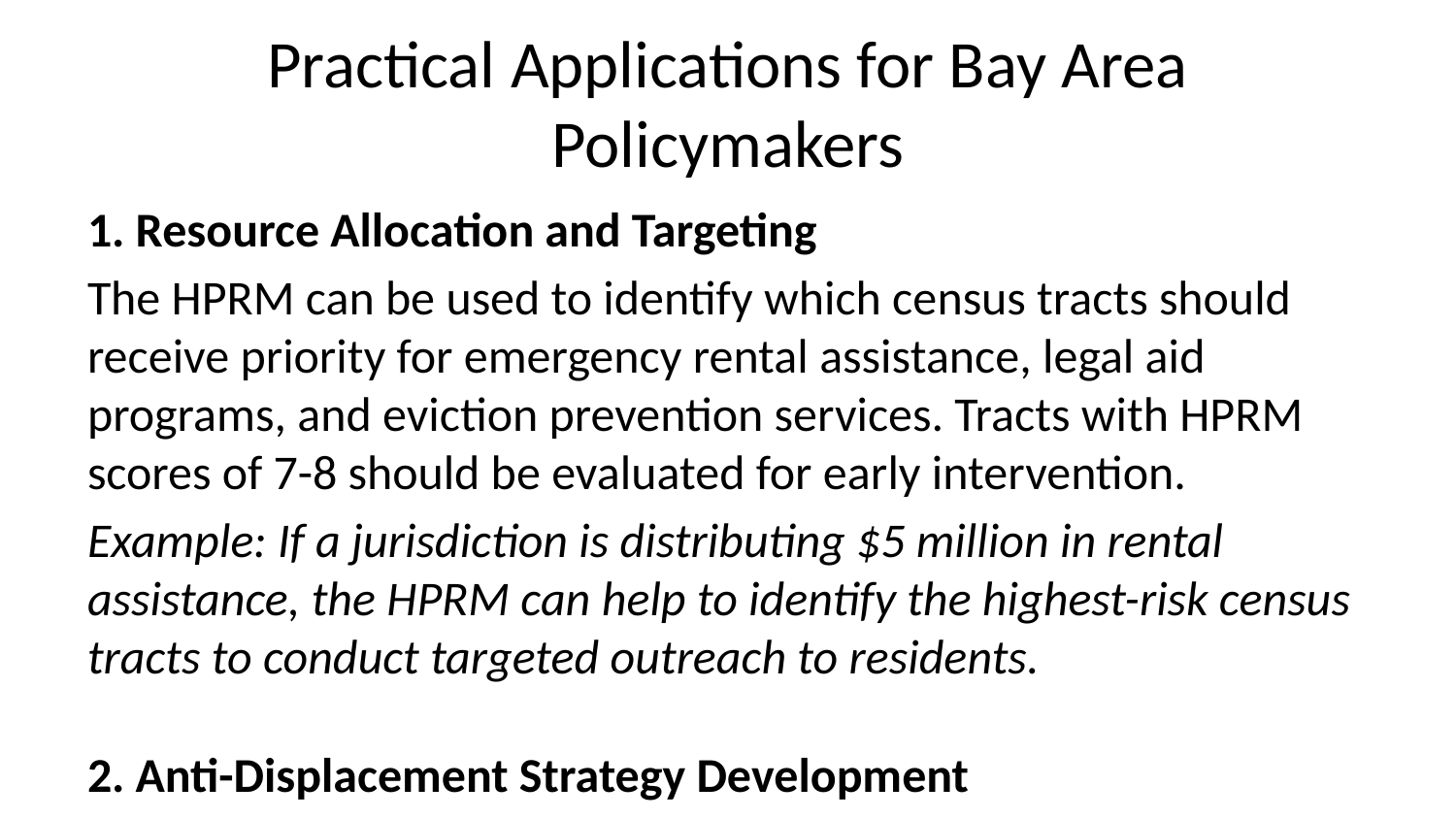

# Practical Applications for Bay Area Policymakers
1. Resource Allocation and Targeting
The HPRM can be used to identify which census tracts should receive priority for emergency rental assistance, legal aid programs, and eviction prevention services. Tracts with HPRM scores of 7-8 should be evaluated for early intervention.
Example: If a jurisdiction is distributing $5 million in rental assistance, the HPRM can help to identify the highest-risk census tracts to conduct targeted outreach to residents.
2. Anti-Displacement Strategy Development
The HPRM supports comprehensive anti-displacement planning using the “Three P’s” framework—Protection, Preservation, and Production:
Protection Policies for high-risk areas: Just cause for eviction ordinances, rental assistance programs, right to counsel in eviction proceedings, and extended eviction moratoria
Preservation Policies to stabilize at-risk neighborhoods: Rent stabilization, community land trusts, right of first refusal for nonprofit housing purchases
Production Policies for long-term affordability: Land banks, mandatory inclusionary housing, upzoning high-income areas to create more affordable housing supply
Example: A city identifies five census tracts with the highest HPRM scores of 8. In response, they implement just cause eviction protections and emergency rental assistance in those tracts (Protection), work with a community land trust to acquire properties before they’re sold to private investors (Preservation), and zone nearby high-opportunity areas for more affordable housing development (Production).
3. Racial Equity Planning
The HPRM helps jurisdictions meet HUD’s Affirmatively Furthering Fair Housing (AFFH) requirements by revealing how housing precarity intersects with racial disparities. Use the tool to apply a racial equity lens to housing policies and identify where structural racism has created precarious housing conditions.
Example: To identify predominantly Black and Latino neighborhoods with high displacement risk, cross-reference the HPRM layer with demographic data in the tract information panel to the left and target culturally specific outreach and tenant protection programs in these communities.
4. Grant Applications and Policy Justification
The HPRM provides data-driven evidence to support funding applications and policy proposals. Reference specific census tract scores and demographic data to justify the need for affordable housing investments and tenant protections.
Example: In a grant proposal for a right-to-counsel program, cite HPRM data showing that 15 local census tracts have scores of 8, affecting approximately 25,000 renter households, with 65% being households of color.
5. Community Engagement and Local Validation
While the HPRM provides valuable estimates, they are conservative and may underestimate risks. Engage with local stakeholders, community organizations, and residents in high-risk areas to validate findings and understand local nuances not captured by the model.
Example: Host community meetings in the five highest-scoring census tracts to gather qualitative data on displacement pressures, landlord practices, and unmet needs. Use this information to refine your policy response beyond what the HPRM alone reveals.